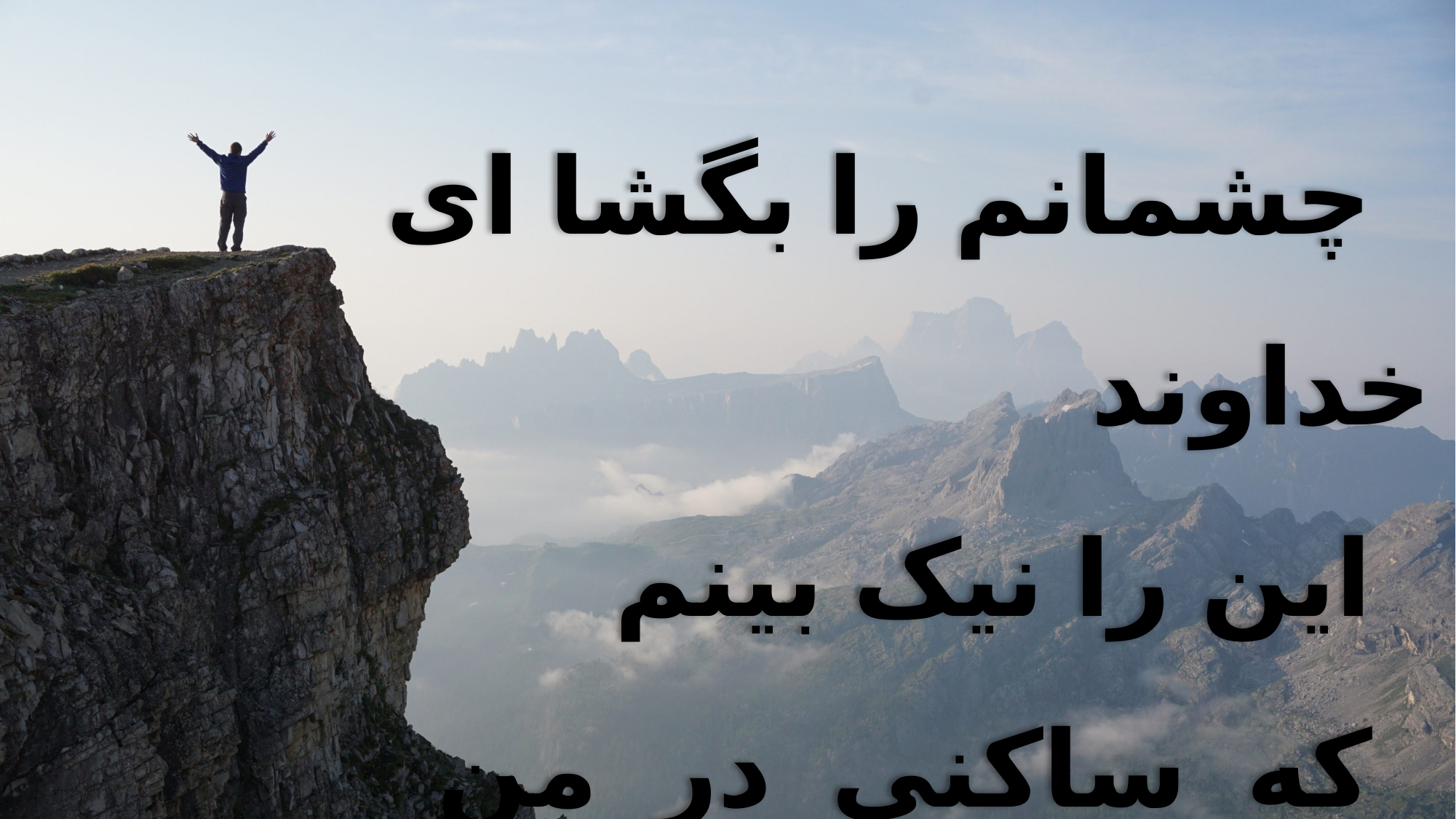

چشمانم را بگشا ای خداوند
  این را نیک بینم
  که  ساکنی  در  من